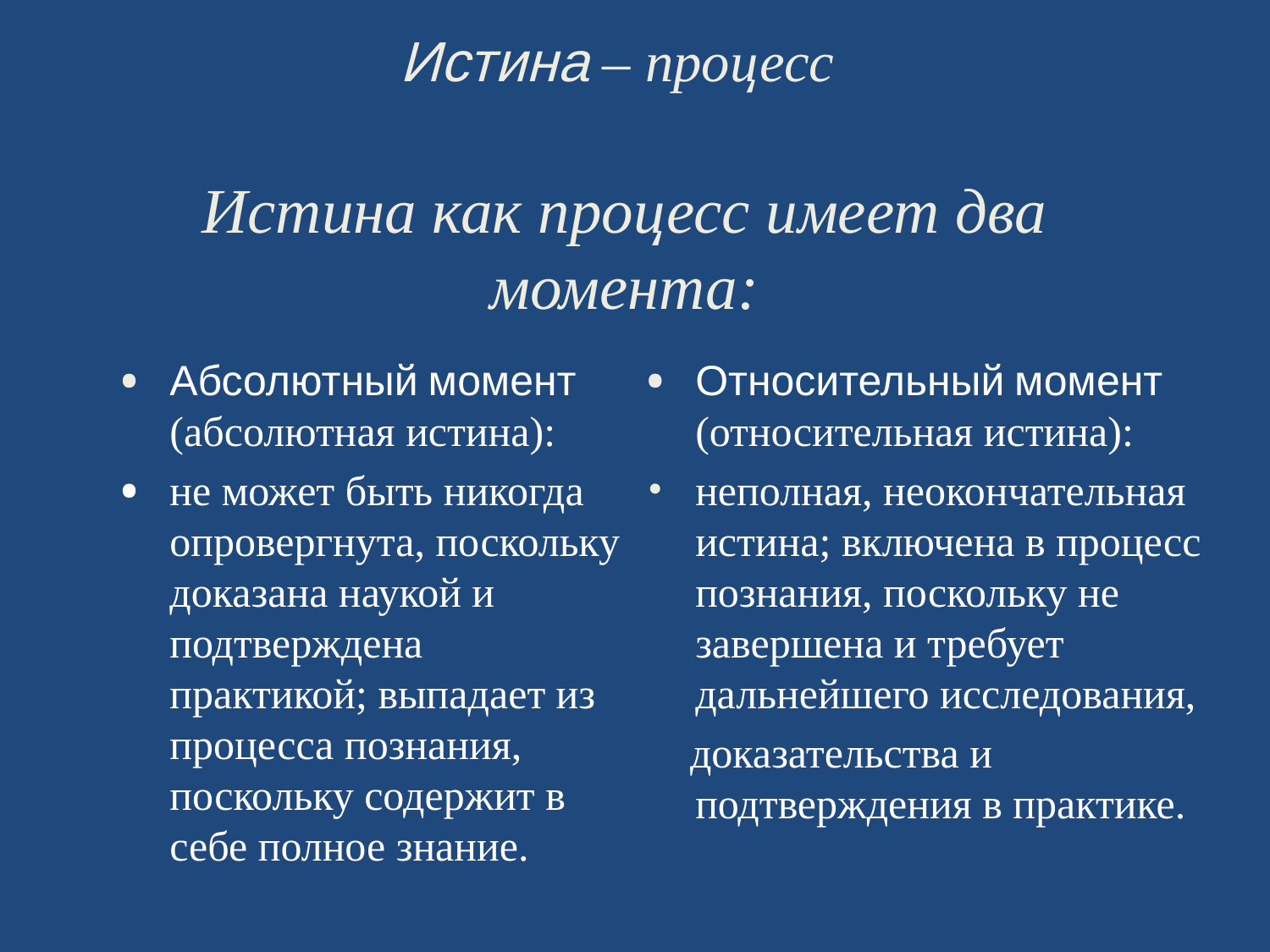

Истина – процесс
Истина как процесс имеет два момента:
Абсолютный момент (абсолютная истина):
не может быть никогда опровергнута, поскольку доказана наукой и подтверждена практикой; выпадает из процесса познания, поскольку содержит в себе полное знание.
Относительный момент (относительная истина):
неполная, неокончательная истина; включена в процесс познания, поскольку не завершена и требует дальнейшего исследования,
    доказательства и подтверждения в практике.